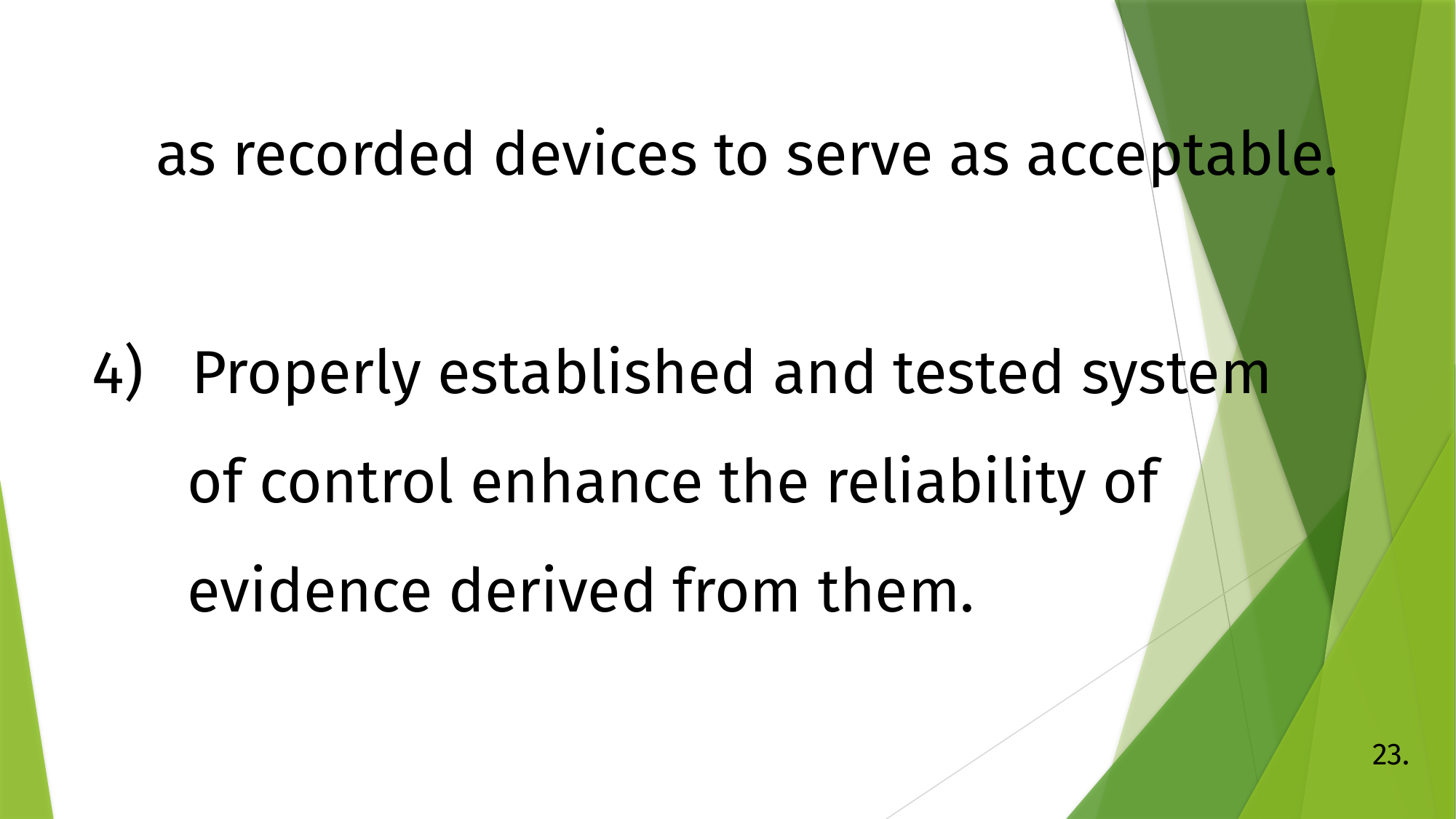

# as recorded devices to serve as acceptable. 4)   Properly established and tested system of control enhance the reliability of evidence derived from them.
23.